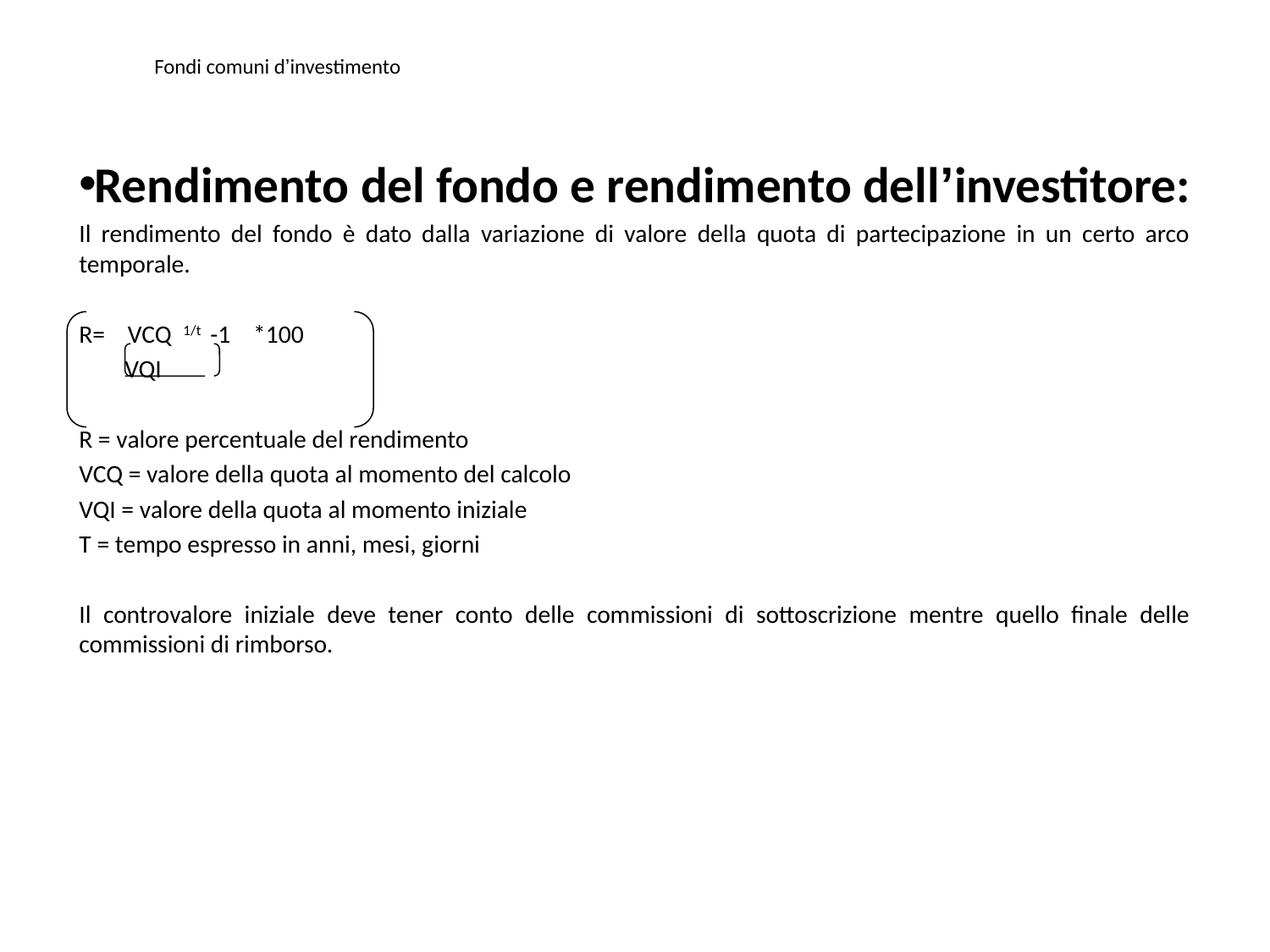

# Fondi comuni d’investimento
Rendimento del fondo e rendimento dell’investitore:
Il rendimento del fondo è dato dalla variazione di valore della quota di partecipazione in un certo arco temporale.

R=    VCQ  1/t  -1    *100
        VQI

R = valore percentuale del rendimento
VCQ = valore della quota al momento del calcolo
VQI = valore della quota al momento iniziale
T = tempo espresso in anni, mesi, giorni

Il controvalore iniziale deve tener conto delle commissioni di sottoscrizione mentre quello finale delle commissioni di rimborso.